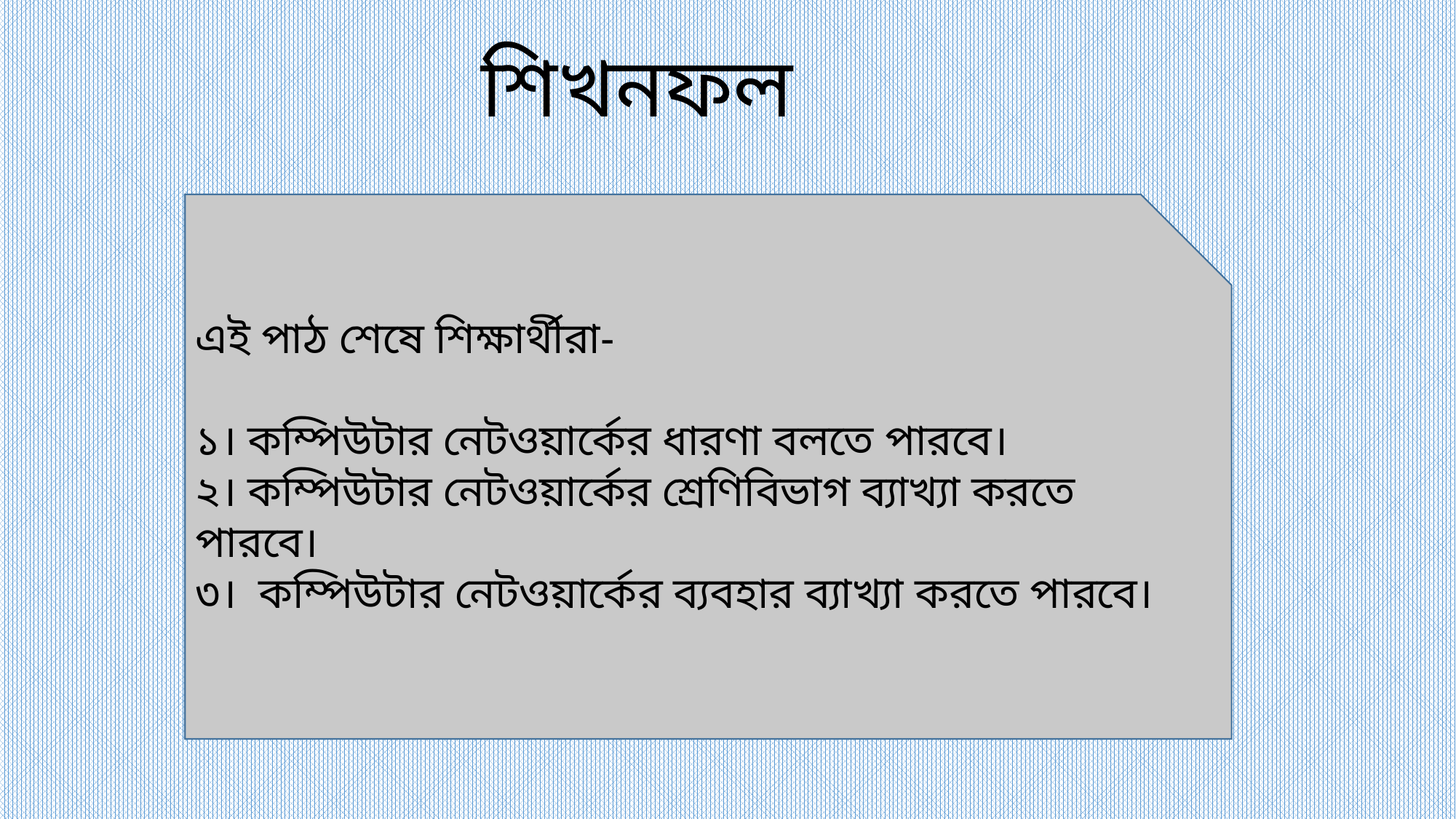

শিখনফল
এই পাঠ শেষে শিক্ষার্থীরা-

১। কম্পিউটার নেটওয়ার্কের ধারণা বলতে পারবে।
২। কম্পিউটার নেটওয়ার্কের শ্রেণিবিভাগ ব্যাখ্যা করতে পারবে।
৩।  কম্পিউটার নেটওয়ার্কের ব্যবহার ব্যাখ্যা করতে পারবে।